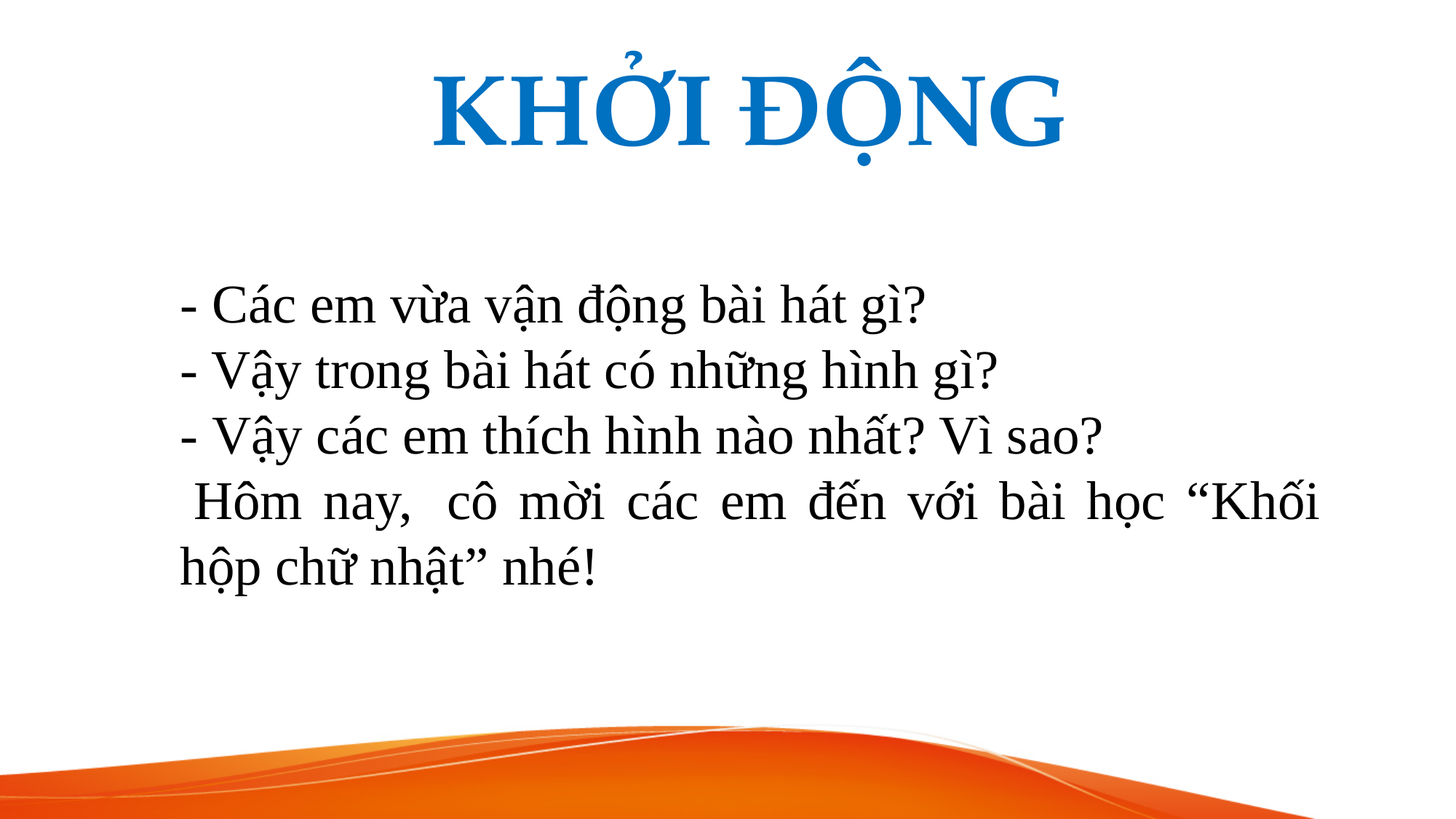

KHỞI ĐỘNG
- Các em vừa vận động bài hát gì?
- Vậy trong bài hát có những hình gì?
- Vậy các em thích hình nào nhất? Vì sao?
 Hôm nay,  cô mời các em đến với bài học “Khối hộp chữ nhật” nhé!